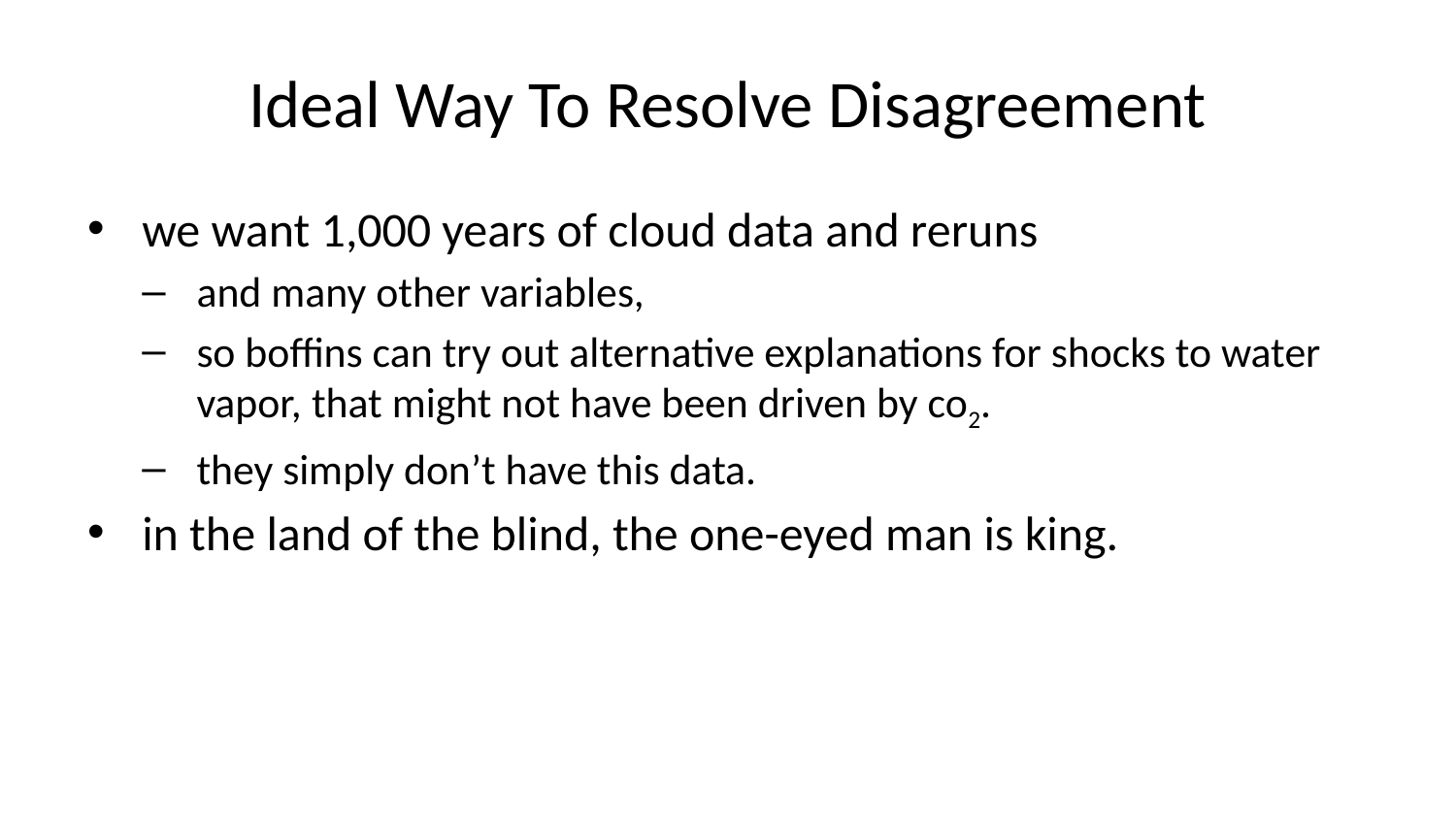

# Ideal Way To Resolve Disagreement
we want 1,000 years of cloud data and reruns
and many other variables,
so boffins can try out alternative explanations for shocks to water vapor, that might not have been driven by co2.
they simply don’t have this data.
in the land of the blind, the one-eyed man is king.